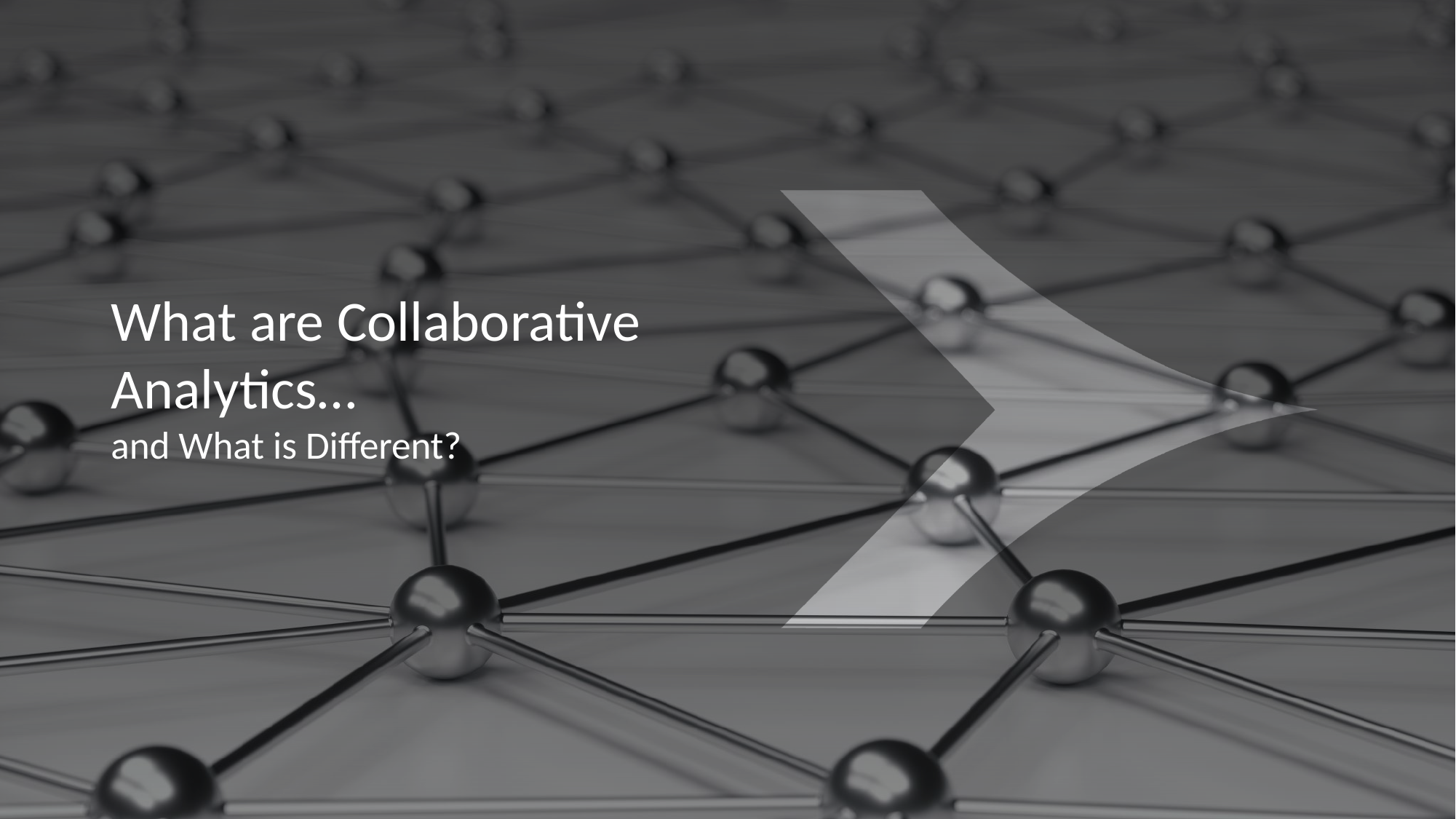

# What are Collaborative Analytics… and What is Different?